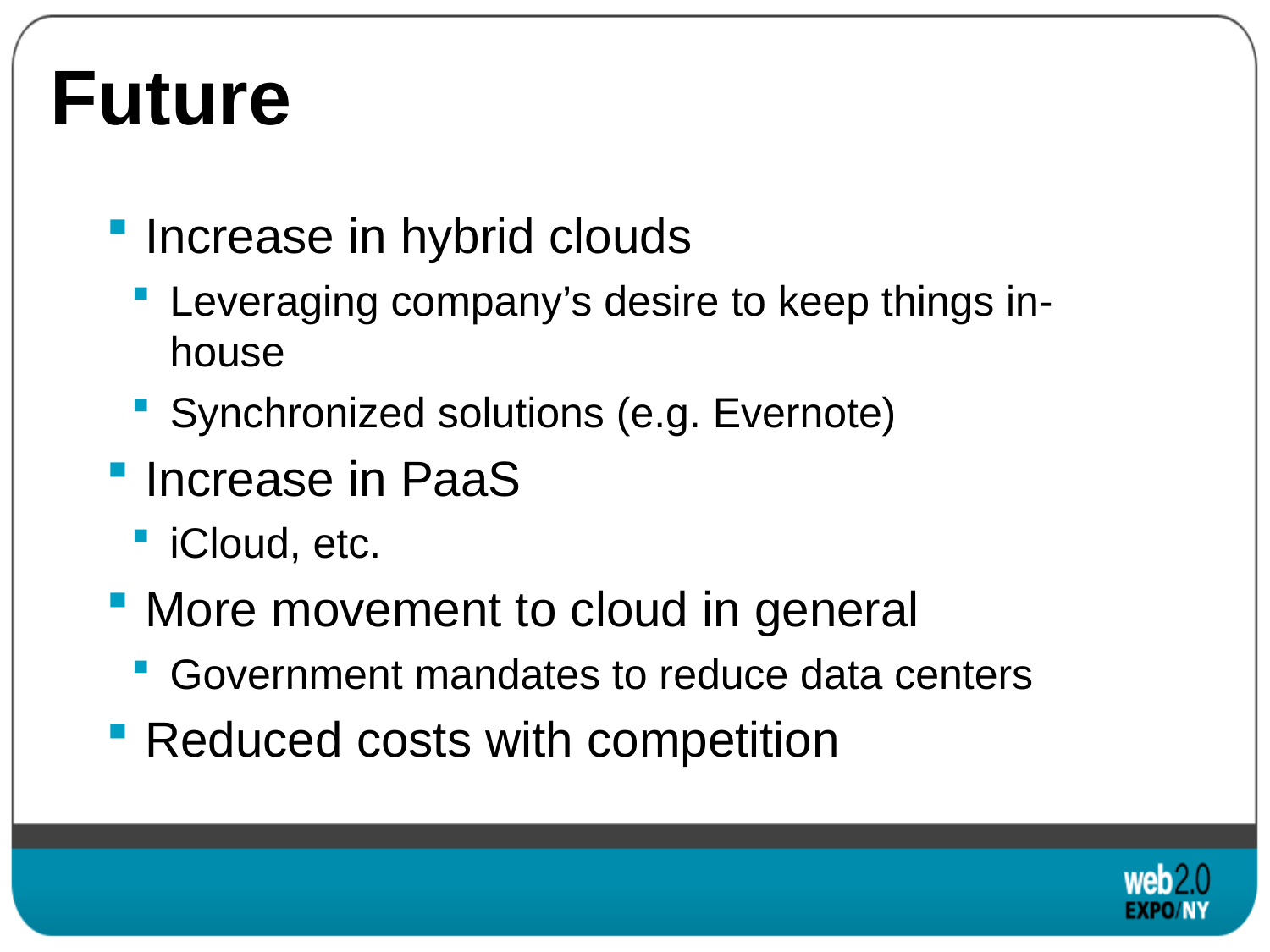

# Future
Increase in hybrid clouds
Leveraging company’s desire to keep things in-house
Synchronized solutions (e.g. Evernote)
Increase in PaaS
iCloud, etc.
More movement to cloud in general
Government mandates to reduce data centers
Reduced costs with competition